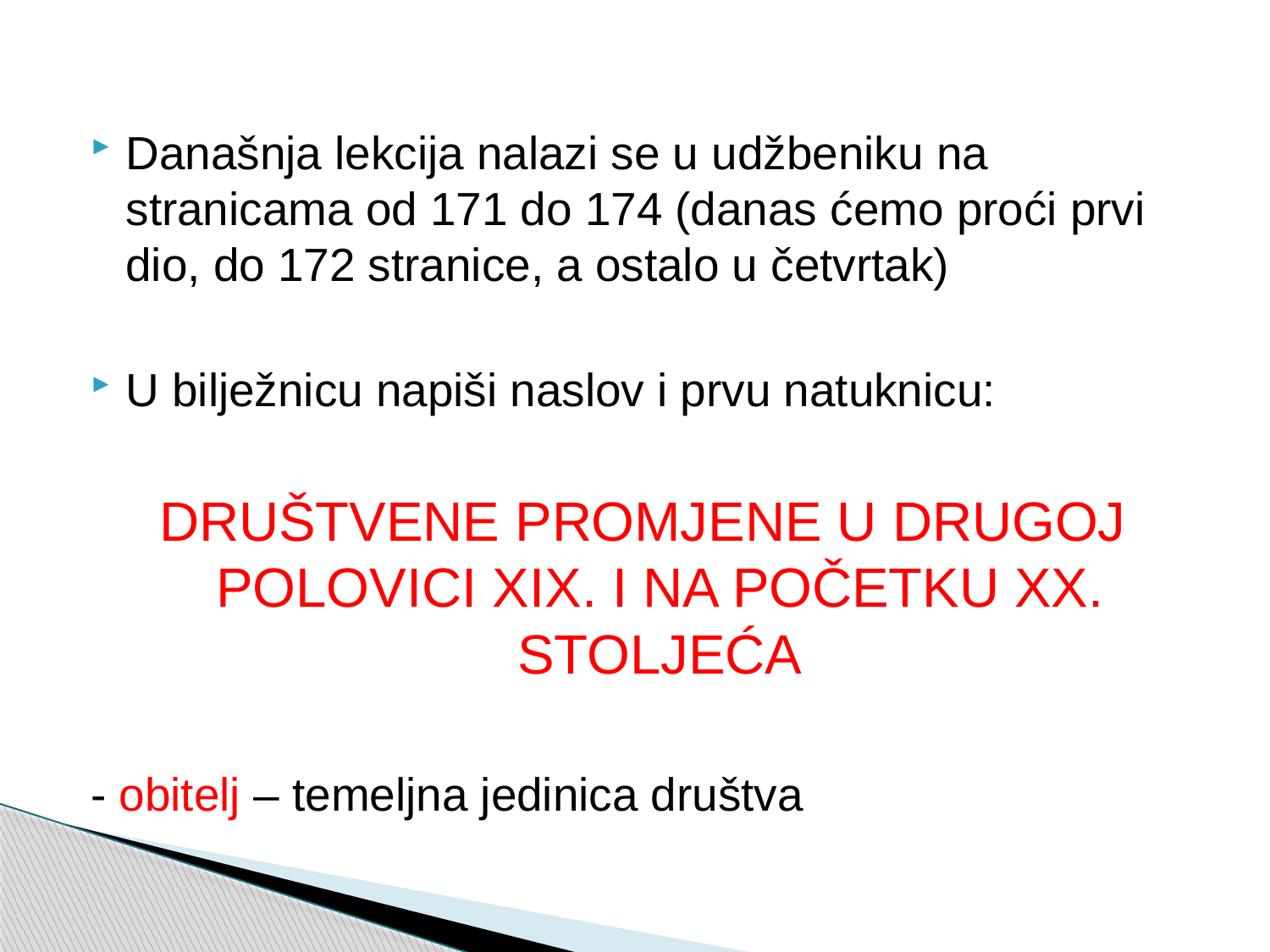

#
Današnja lekcija nalazi se u udžbeniku na stranicama od 171 do 174 (danas ćemo proći prvi dio, do 172 stranice, a ostalo u četvrtak)

U bilježnicu napiši naslov i prvu natuknicu:

DRUŠTVENE PROMJENE U DRUGOJ POLOVICI XIX. I NA POČETKU XX. STOLJEĆA

- obitelj – temeljna jedinica društva